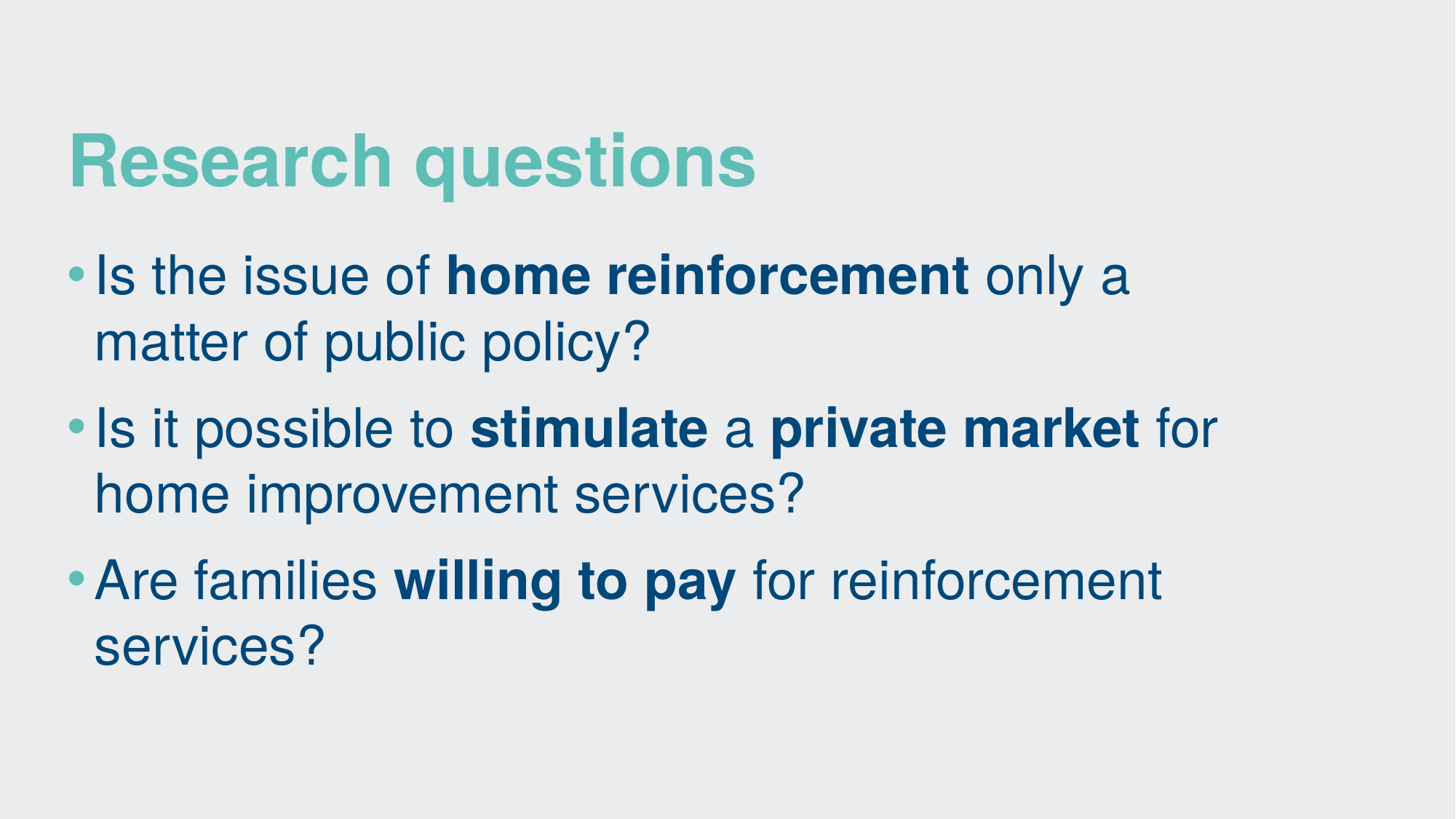

Research questions
Is the issue of home reinforcement only a matter of public policy?
Is it possible to stimulate a private market for home improvement services?
Are families willing to pay for reinforcement services?